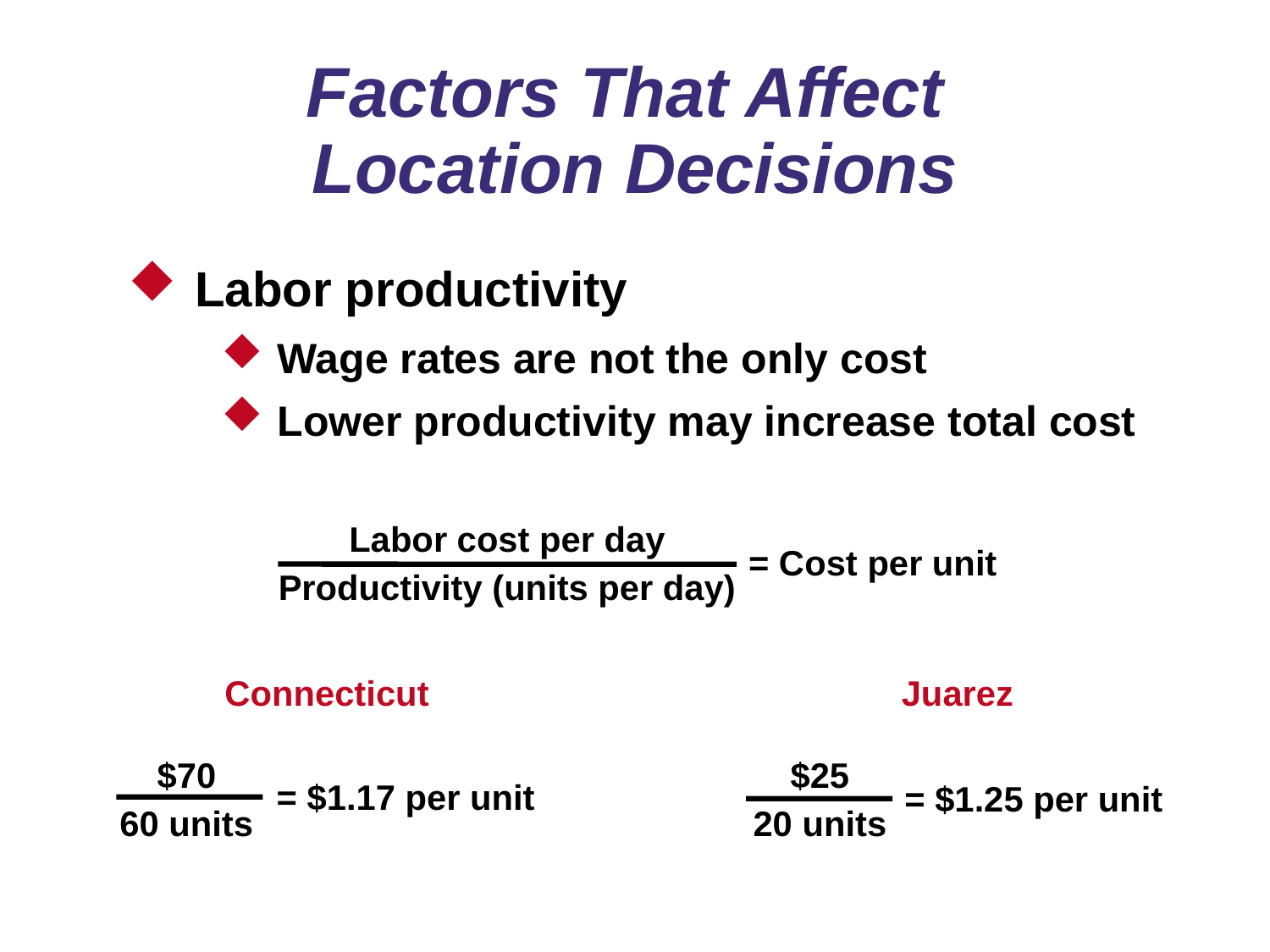

# Factors That Affect Location Decisions
Labor productivity
Wage rates are not the only cost
Lower productivity may increase total cost
Labor cost per day
Productivity (units per day)

= Cost per unit
Connecticut
$70
60 units
= $1.17 per unit

Juarez
$25
20 units
= $1.25 per unit